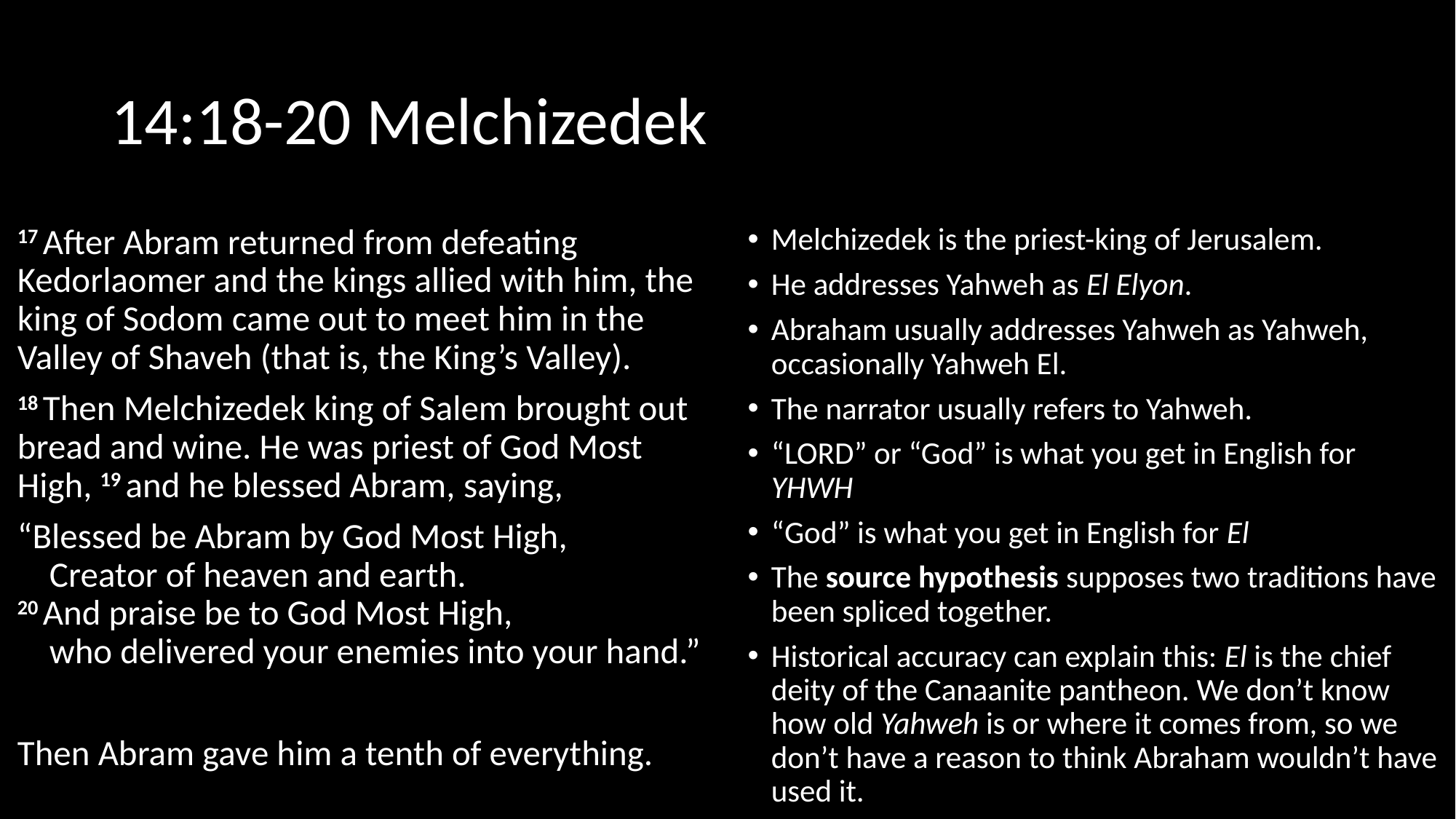

# 14:18-20 Melchizedek
17 After Abram returned from defeating Kedorlaomer and the kings allied with him, the king of Sodom came out to meet him in the Valley of Shaveh (that is, the King’s Valley).
18 Then Melchizedek king of Salem brought out bread and wine. He was priest of God Most High, 19 and he blessed Abram, saying,
“Blessed be Abram by God Most High,
    Creator of heaven and earth.
20 And praise be to God Most High,
    who delivered your enemies into your hand.”

Then Abram gave him a tenth of everything.

Melchizedek is the priest-king of Jerusalem.
He addresses Yahweh as El Elyon.
Abraham usually addresses Yahweh as Yahweh, occasionally Yahweh El.
The narrator usually refers to Yahweh.
“LORD” or “God” is what you get in English for YHWH
“God” is what you get in English for El
The source hypothesis supposes two traditions have been spliced together.
Historical accuracy can explain this: El is the chief deity of the Canaanite pantheon. We don’t know how old Yahweh is or where it comes from, so we don’t have a reason to think Abraham wouldn’t have used it.